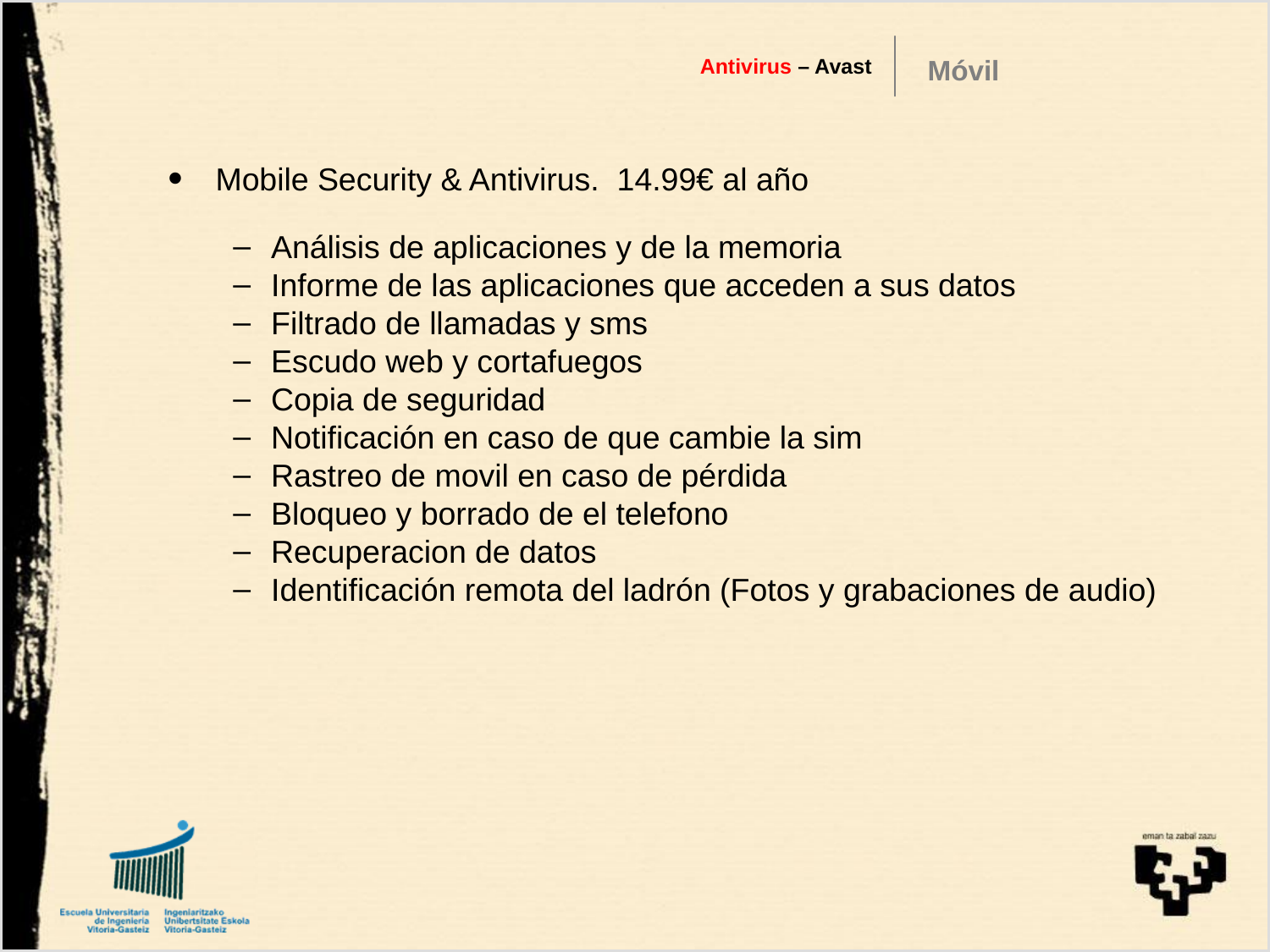

Antivirus – Avast
Móvil
Mobile Security & Antivirus.  14.99€ al año

Análisis de aplicaciones y de la memoria
Informe de las aplicaciones que acceden a sus datos
Filtrado de llamadas y sms
Escudo web y cortafuegos
Copia de seguridad
Notificación en caso de que cambie la sim
Rastreo de movil en caso de pérdida
Bloqueo y borrado de el telefono
Recuperacion de datos
Identificación remota del ladrón (Fotos y grabaciones de audio)